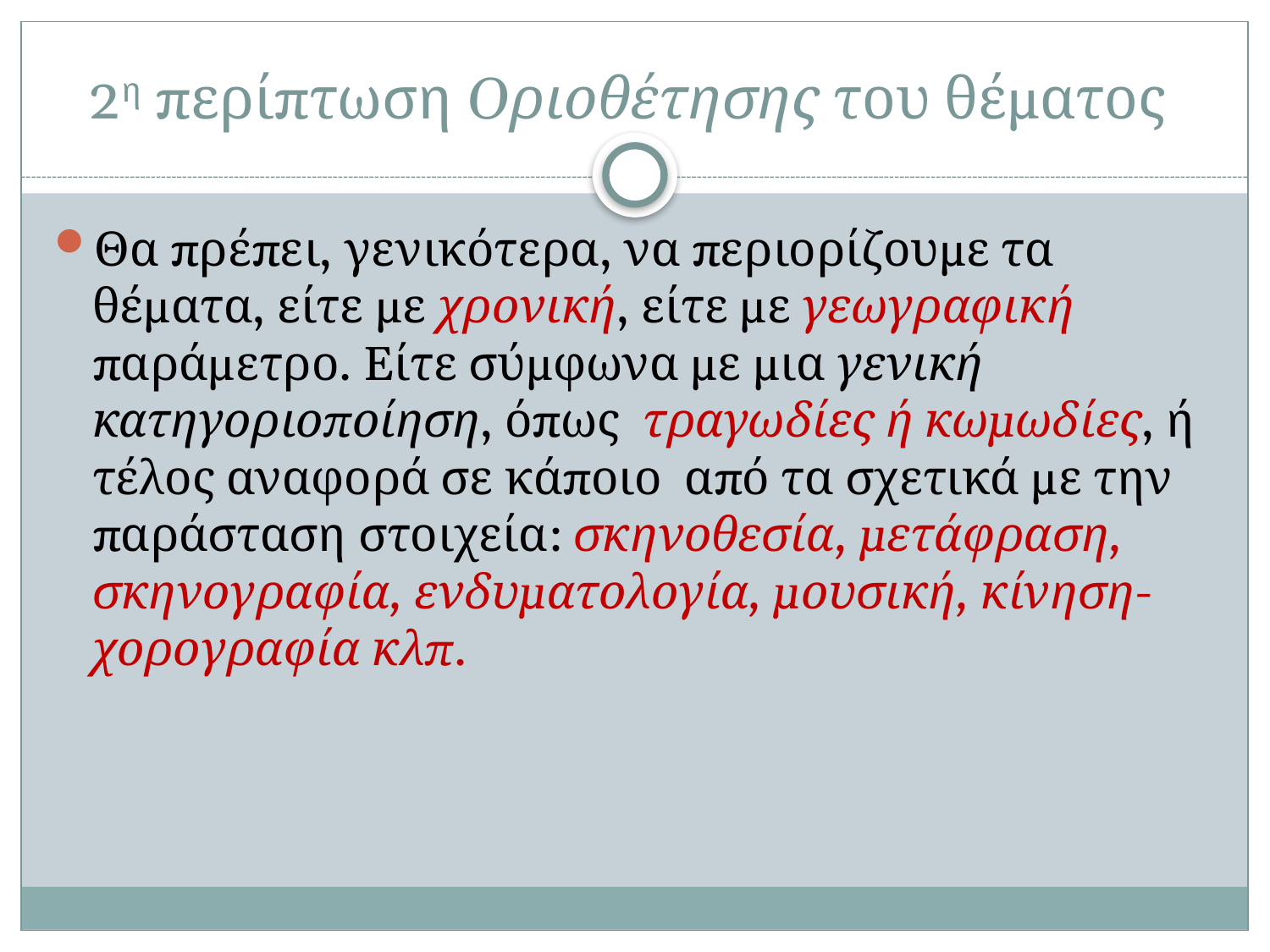

# 2η περίπτωση Οριοθέτησης του θέματος
Θα πρέπει, γενικότερα, να περιορίζουμε τα θέματα, είτε με χρονική, είτε με γεωγραφική παράμετρο. Είτε σύμφωνα με μια γενική κατηγοριοποίηση, όπως  τραγωδίες ή κωμωδίες, ή τέλος αναφορά σε κάποιο  από τα σχετικά με την παράσταση στοιχεία: σκηνοθεσία, μετάφραση, σκηνογραφία, ενδυματολογία, μουσική, κίνηση-χορογραφία κλπ.